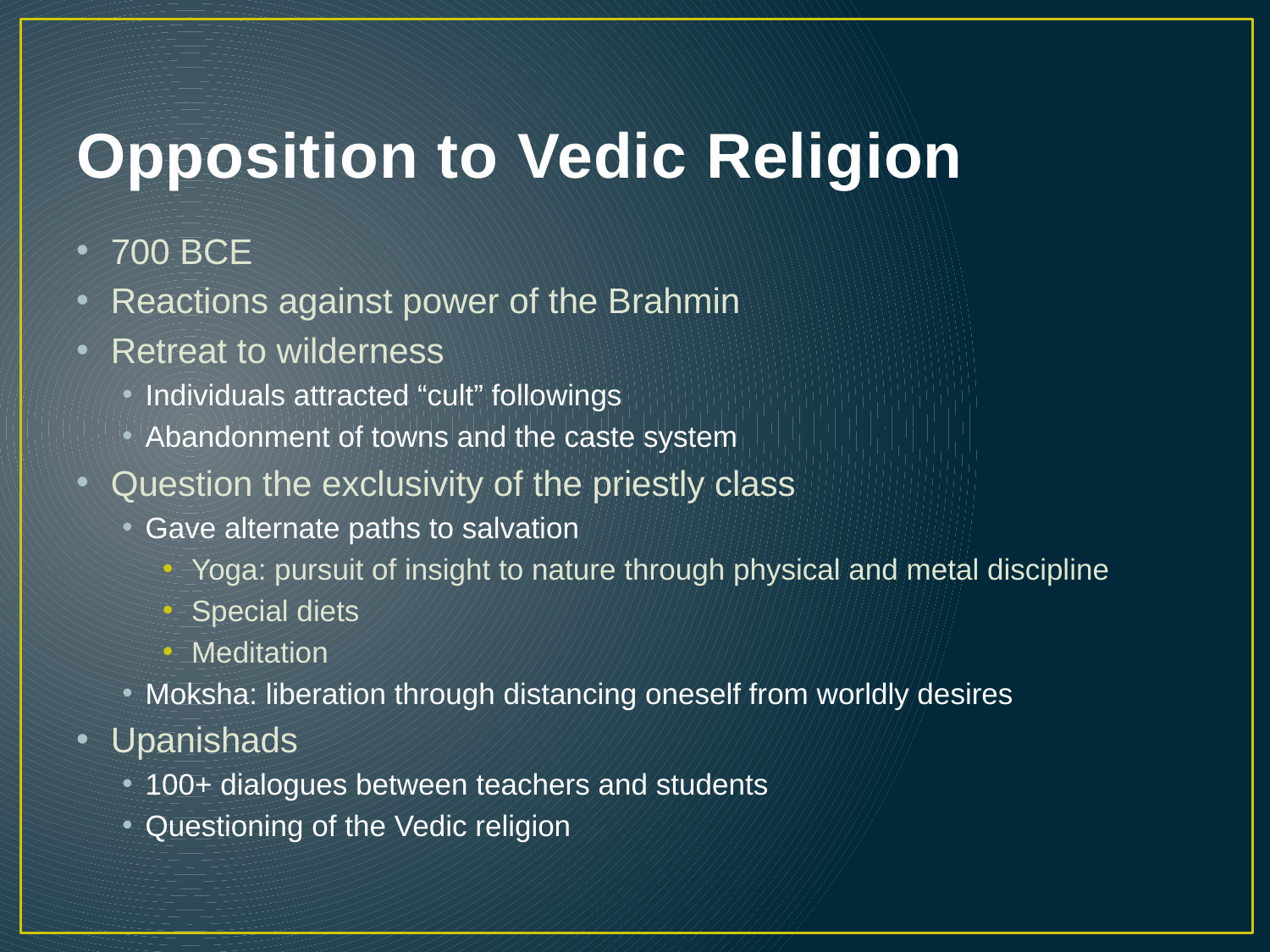

# Opposition to Vedic Religion
700 BCE
Reactions against power of the Brahmin
Retreat to wilderness
Individuals attracted “cult” followings
Abandonment of towns and the caste system
Question the exclusivity of the priestly class
Gave alternate paths to salvation
Yoga: pursuit of insight to nature through physical and metal discipline
Special diets
Meditation
Moksha: liberation through distancing oneself from worldly desires
Upanishads
100+ dialogues between teachers and students
Questioning of the Vedic religion